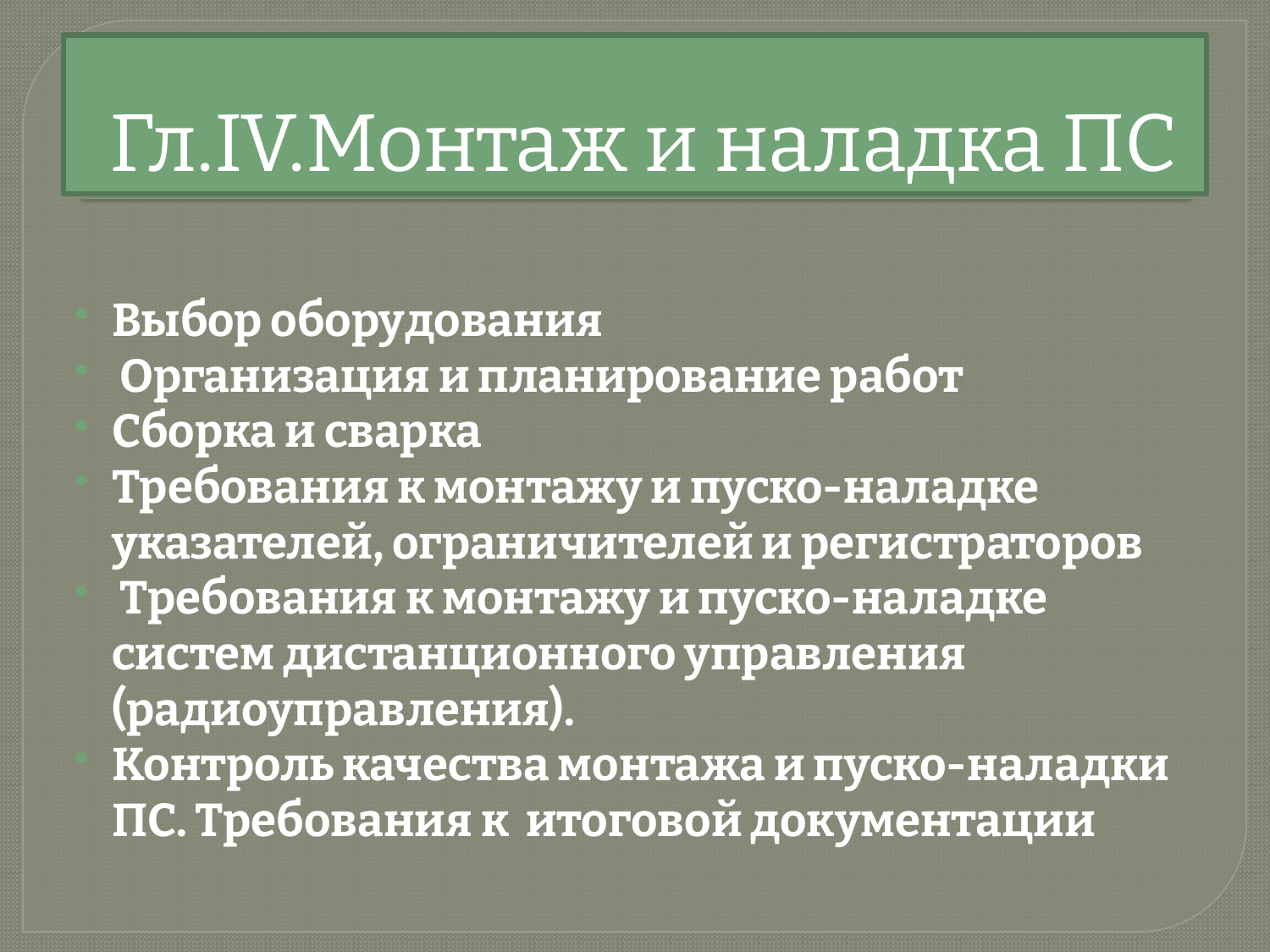

# Гл.IV.Монтаж и наладка ПС

Выбор оборудования
 Организация и планирование работ
Сборка и сварка
Требования к монтажу и пуско-наладке указателей, ограничителей и регистраторов
 Требования к монтажу и пуско-наладке систем дистанционного управления (радиоуправления).
Контроль качества монтажа и пуско-наладки ПС. Требования к  итоговой документации